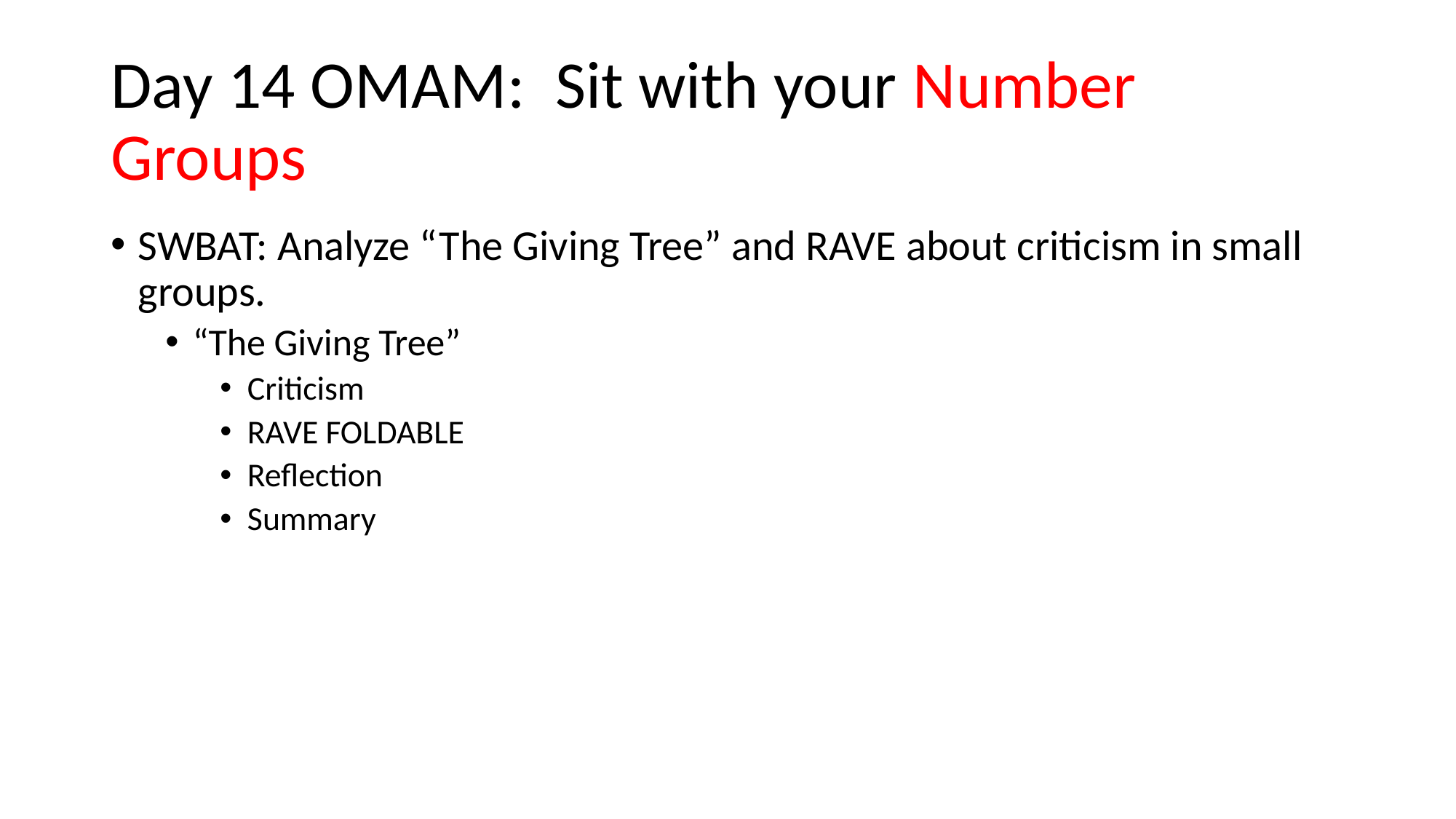

# Day 14 OMAM:  Sit with your Number Groups
SWBAT: Analyze “The Giving Tree” and RAVE about criticism in small groups.
“The Giving Tree”
Criticism
RAVE FOLDABLE
Reflection
Summary